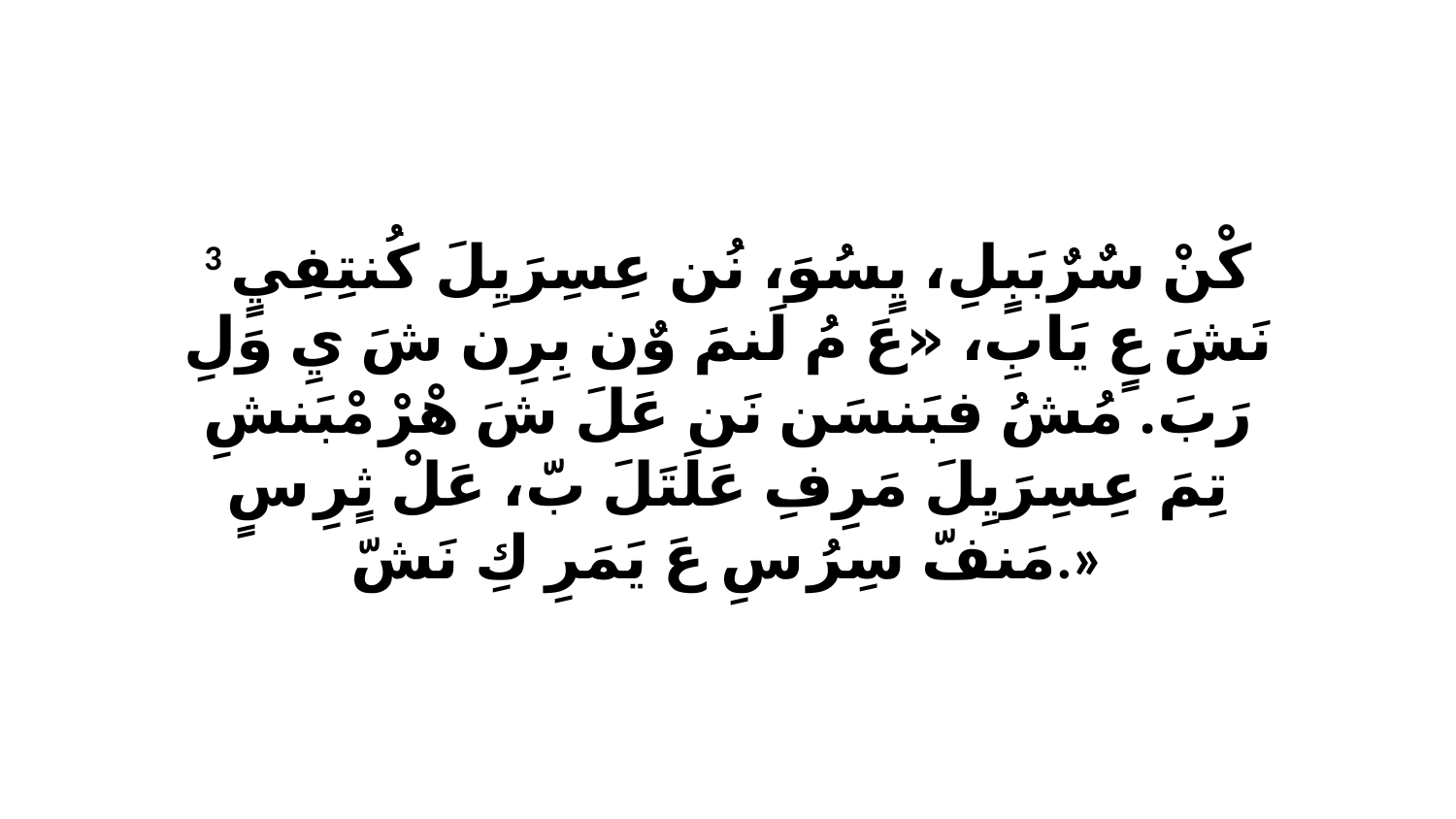

3 كْنْ سٌرٌبَبٍلِ، يٍسُوَ، نُن عِسِرَيِلَ كُنتِفِيٍ نَشَ عٍ يَابِ، «عَ مُ لَنمَ وٌن بِرِن شَ يِ وَلِ رَبَ. مُشُ فبَنسَن نَن عَلَ شَ هْرْ مْبَنشِ تِمَ عِسِرَيِلَ مَرِفِ عَلَتَلَ بّ، عَلْ ثٍرِ سٍ مَنفّ سِرُ سِ عَ يَمَرِ كِ نَشّ.»